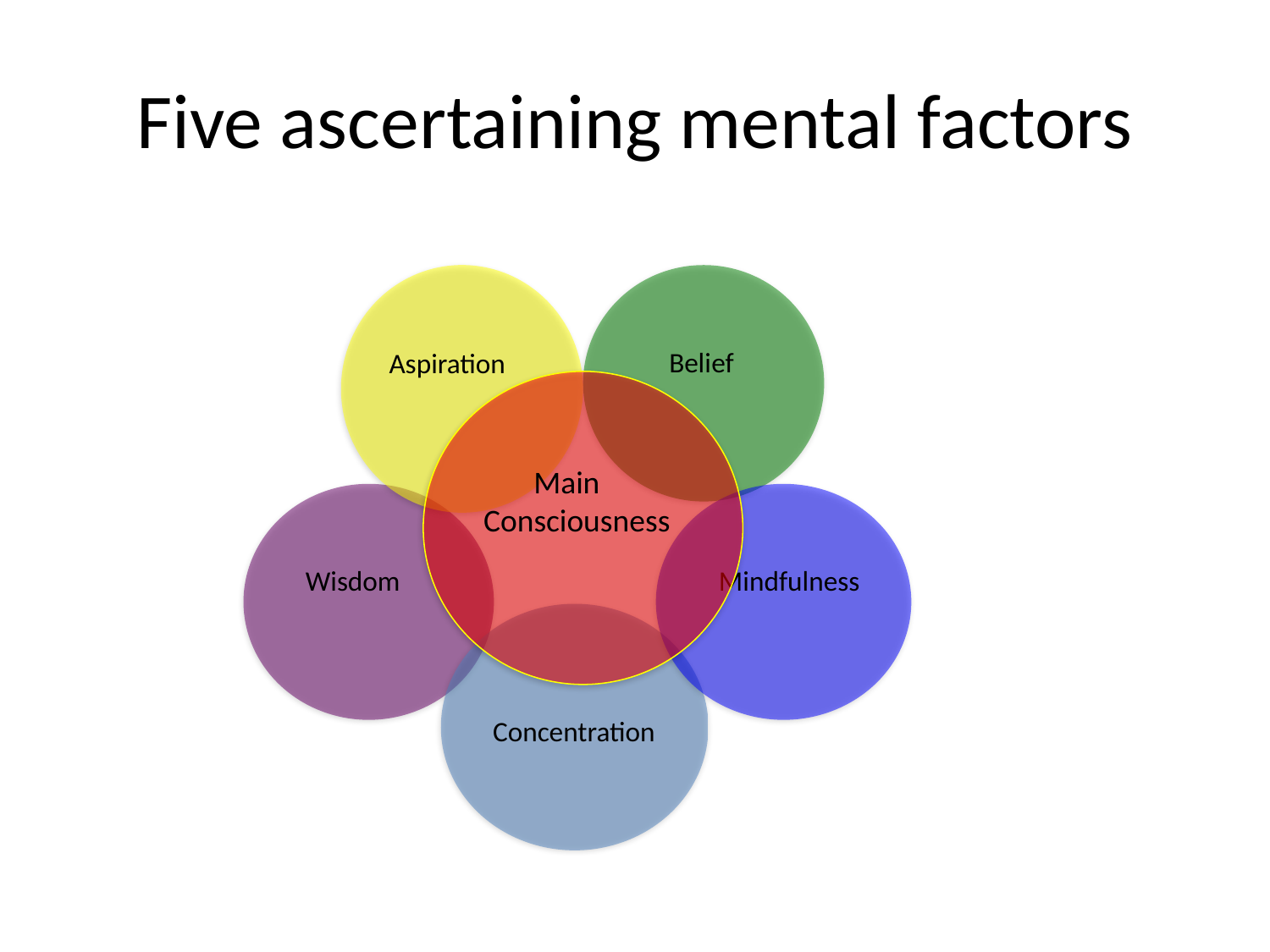

# Five ascertaining mental factors

Aspiration

      Belief

       Main Consciousness

  Wisdom

  Mindfulness

Concentration